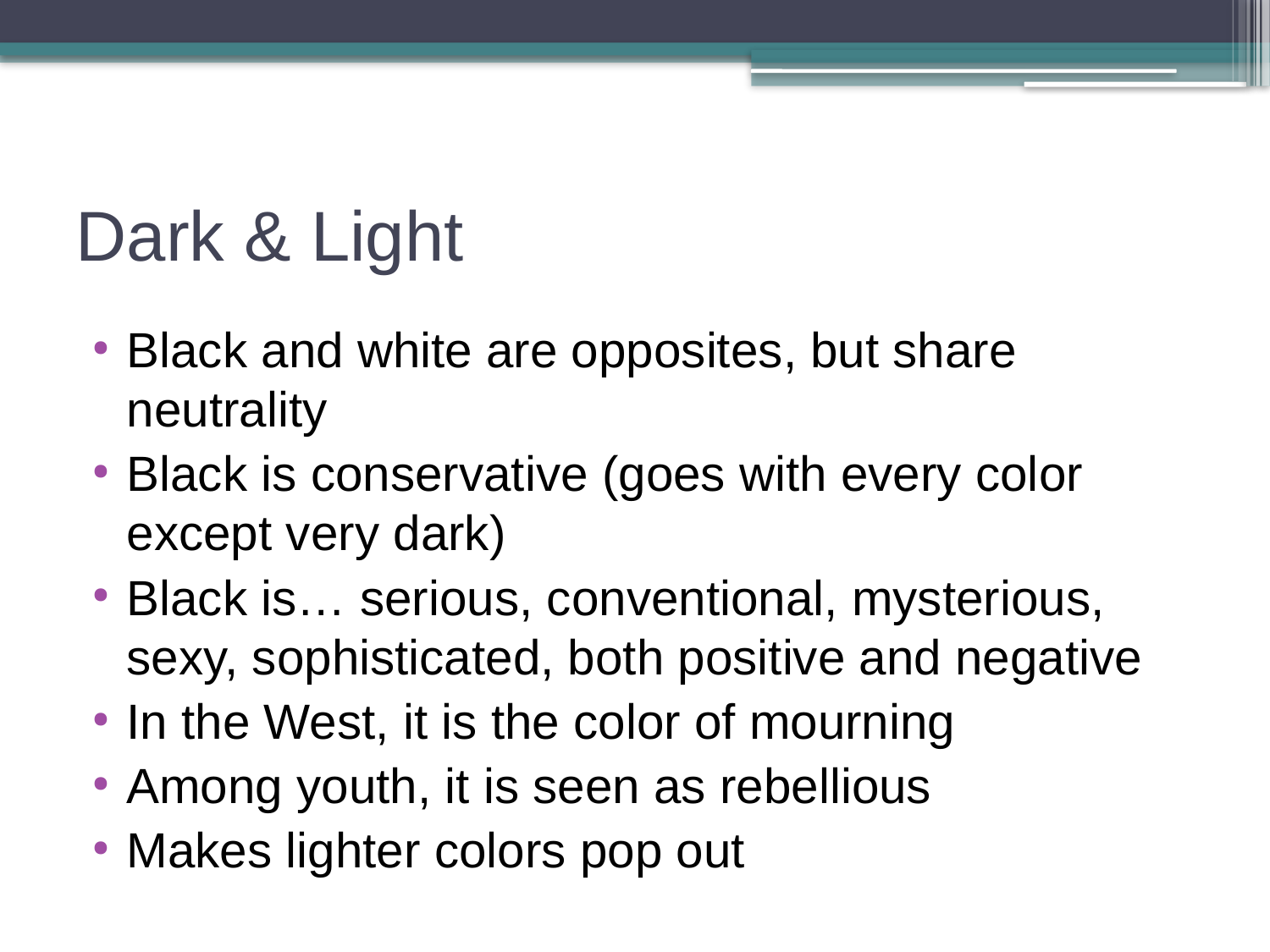

# Dark & Light
Black and white are opposites, but share neutrality
Black is conservative (goes with every color except very dark)
Black is… serious, conventional, mysterious, sexy, sophisticated, both positive and negative
In the West, it is the color of mourning
Among youth, it is seen as rebellious
Makes lighter colors pop out